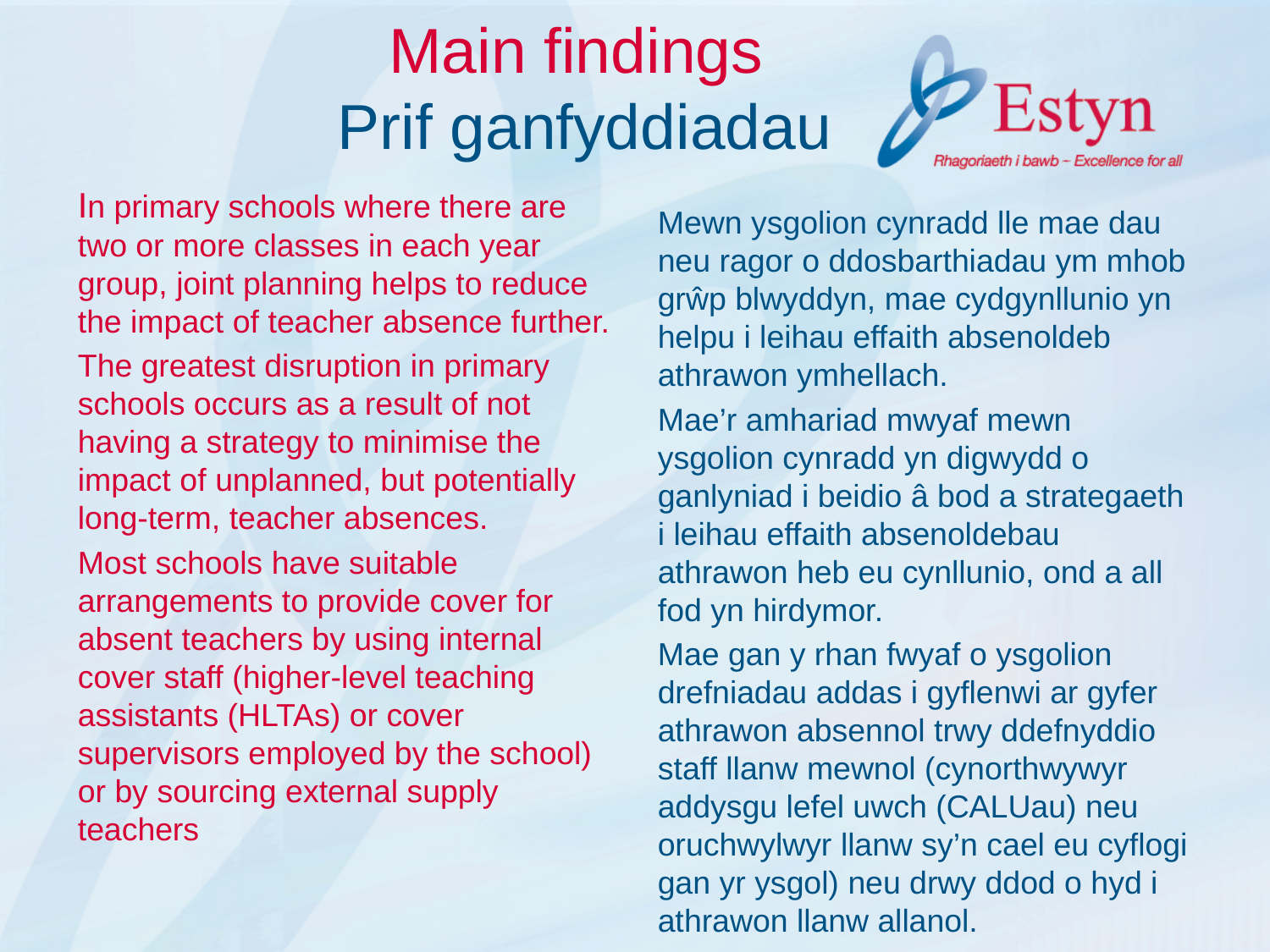

# Main findings Prif ganfyddiadau
In primary schools where there are two or more classes in each year group, joint planning helps to reduce the impact of teacher absence further.
The greatest disruption in primary schools occurs as a result of not having a strategy to minimise the impact of unplanned, but potentially long-term, teacher absences.
Most schools have suitable arrangements to provide cover for absent teachers by using internal cover staff (higher-level teaching assistants (HLTAs) or cover supervisors employed by the school) or by sourcing external supply teachers
Mewn ysgolion cynradd lle mae dau neu ragor o ddosbarthiadau ym mhob grŵp blwyddyn, mae cydgynllunio yn helpu i leihau effaith absenoldeb athrawon ymhellach.
Mae’r amhariad mwyaf mewn ysgolion cynradd yn digwydd o ganlyniad i beidio â bod a strategaeth i leihau effaith absenoldebau athrawon heb eu cynllunio, ond a all fod yn hirdymor.
Mae gan y rhan fwyaf o ysgolion drefniadau addas i gyflenwi ar gyfer athrawon absennol trwy ddefnyddio staff llanw mewnol (cynorthwywyr addysgu lefel uwch (CALUau) neu oruchwylwyr llanw sy’n cael eu cyflogi gan yr ysgol) neu drwy ddod o hyd i athrawon llanw allanol.